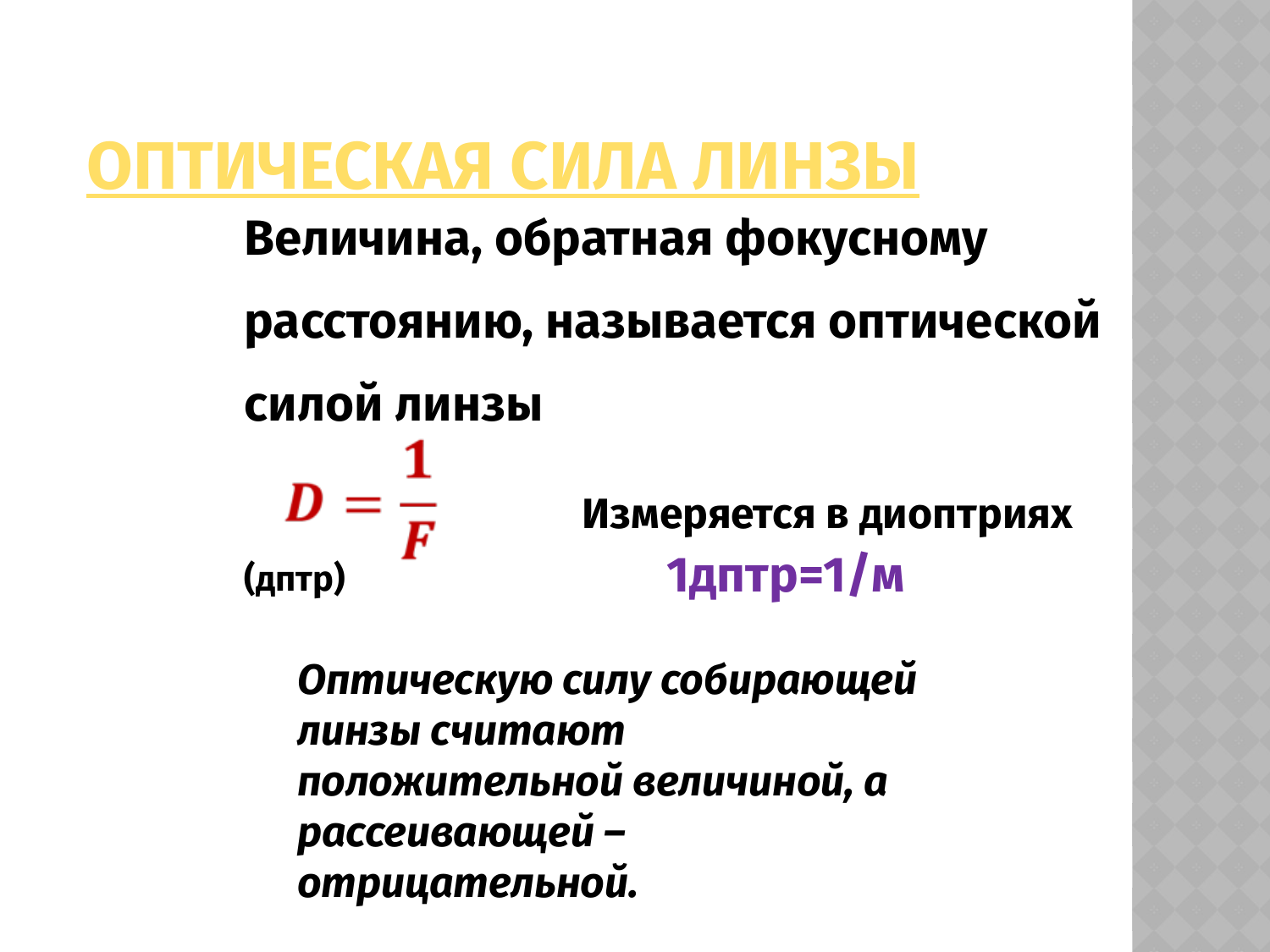

# Оптическая сила линзы
Величина, обратная фокусному расстоянию, называется оптической силой линзы
                             Измеряется в диоптриях (дптр)

1дптр=1/м
Оптическую силу собирающей линзы считают положительной величиной, а рассеивающей – отрицательной.